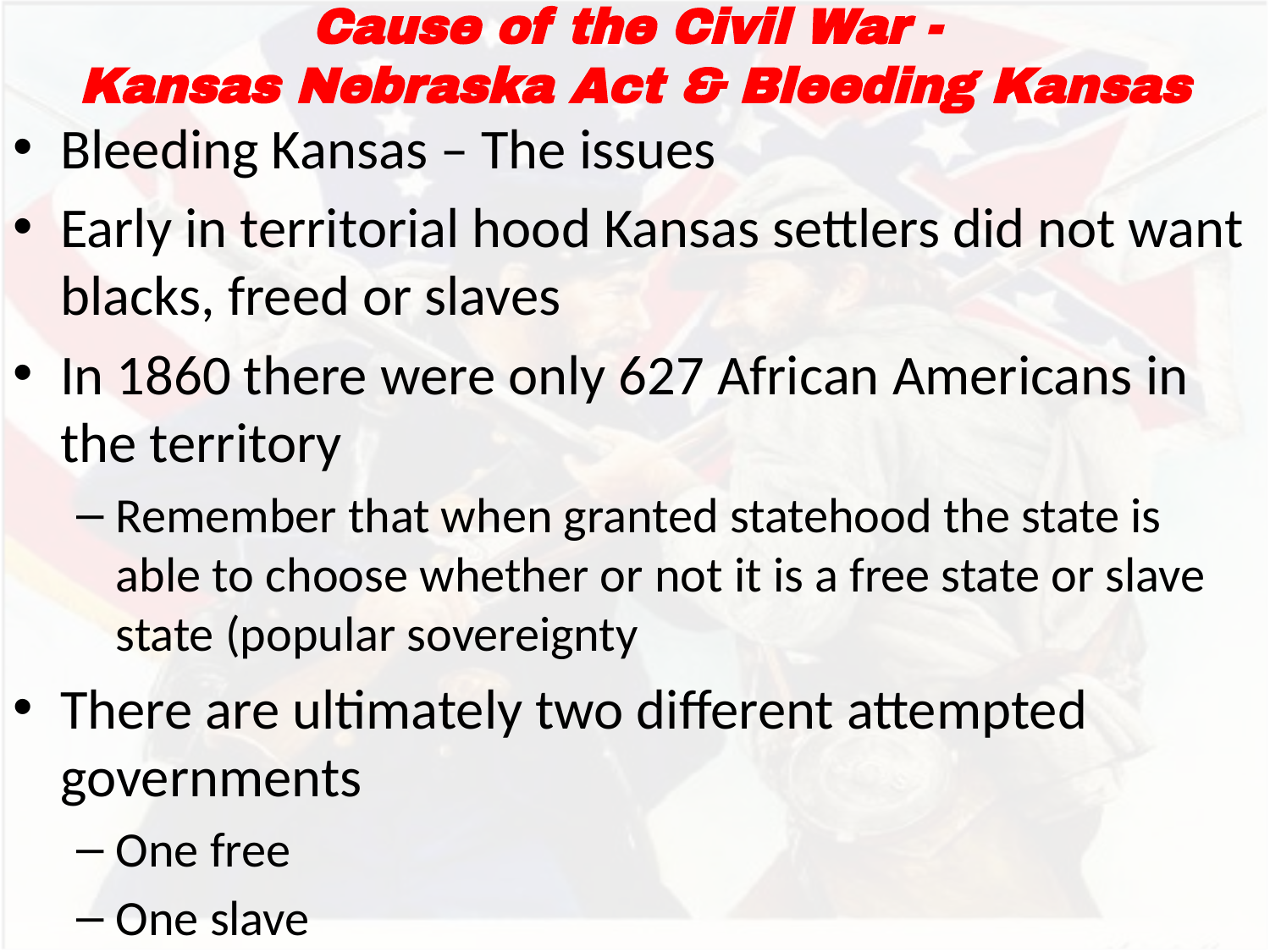

Cause of the Civil War -
Kansas Nebraska Act & Bleeding Kansas
Bleeding Kansas – The issues
Early in territorial hood Kansas settlers did not want blacks, freed or slaves
In 1860 there were only 627 African Americans in the territory
Remember that when granted statehood the state is able to choose whether or not it is a free state or slave state (popular sovereignty
There are ultimately two different attempted governments
One free
One slave